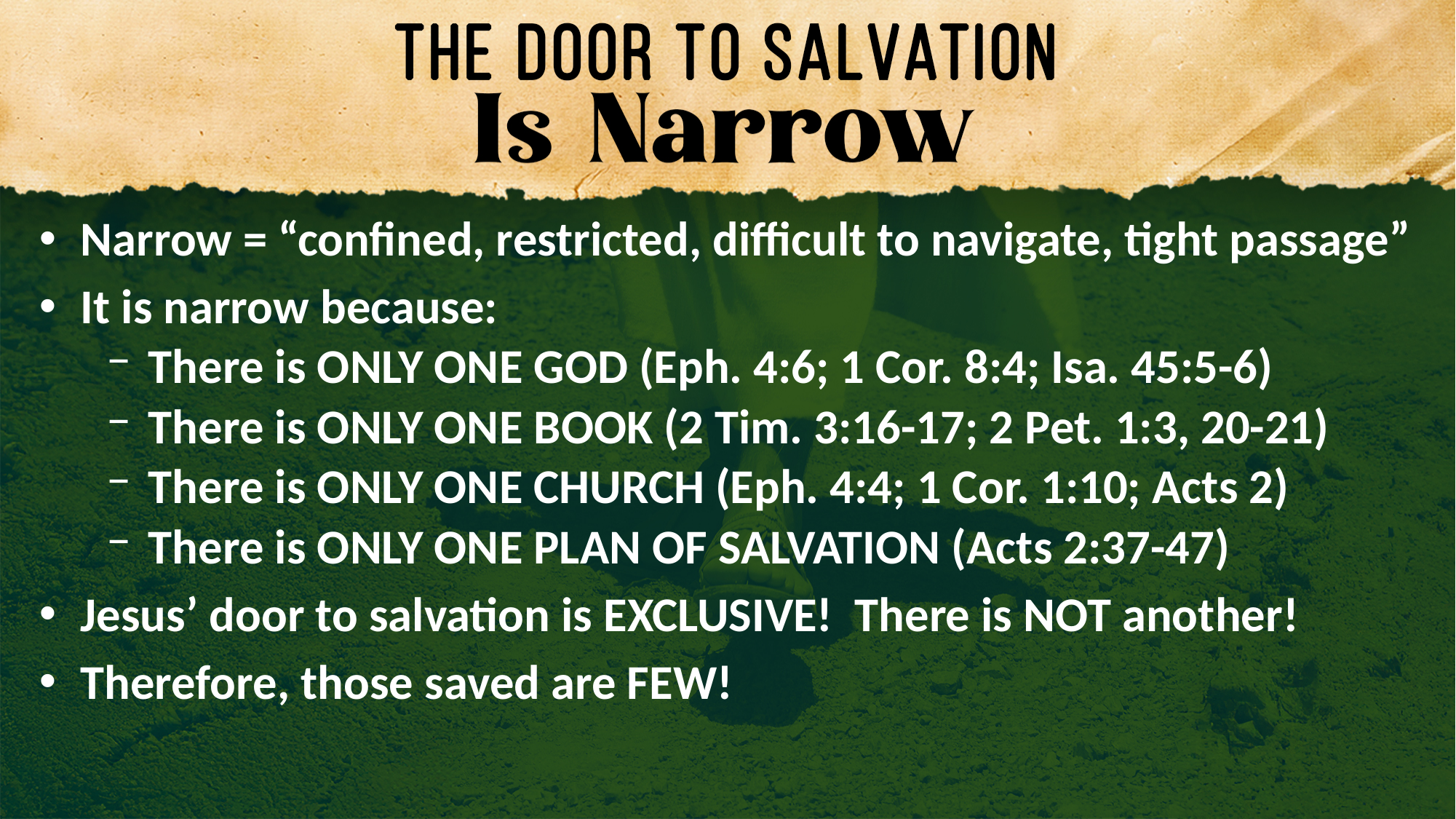

Narrow = “confined, restricted, difficult to navigate, tight passage”
It is narrow because:
There is ONLY ONE GOD (Eph. 4:6; 1 Cor. 8:4; Isa. 45:5-6)
There is ONLY ONE BOOK (2 Tim. 3:16-17; 2 Pet. 1:3, 20-21)
There is ONLY ONE CHURCH (Eph. 4:4; 1 Cor. 1:10; Acts 2)
There is ONLY ONE PLAN OF SALVATION (Acts 2:37-47)
Jesus’ door to salvation is EXCLUSIVE!  There is NOT another!
Therefore, those saved are FEW!